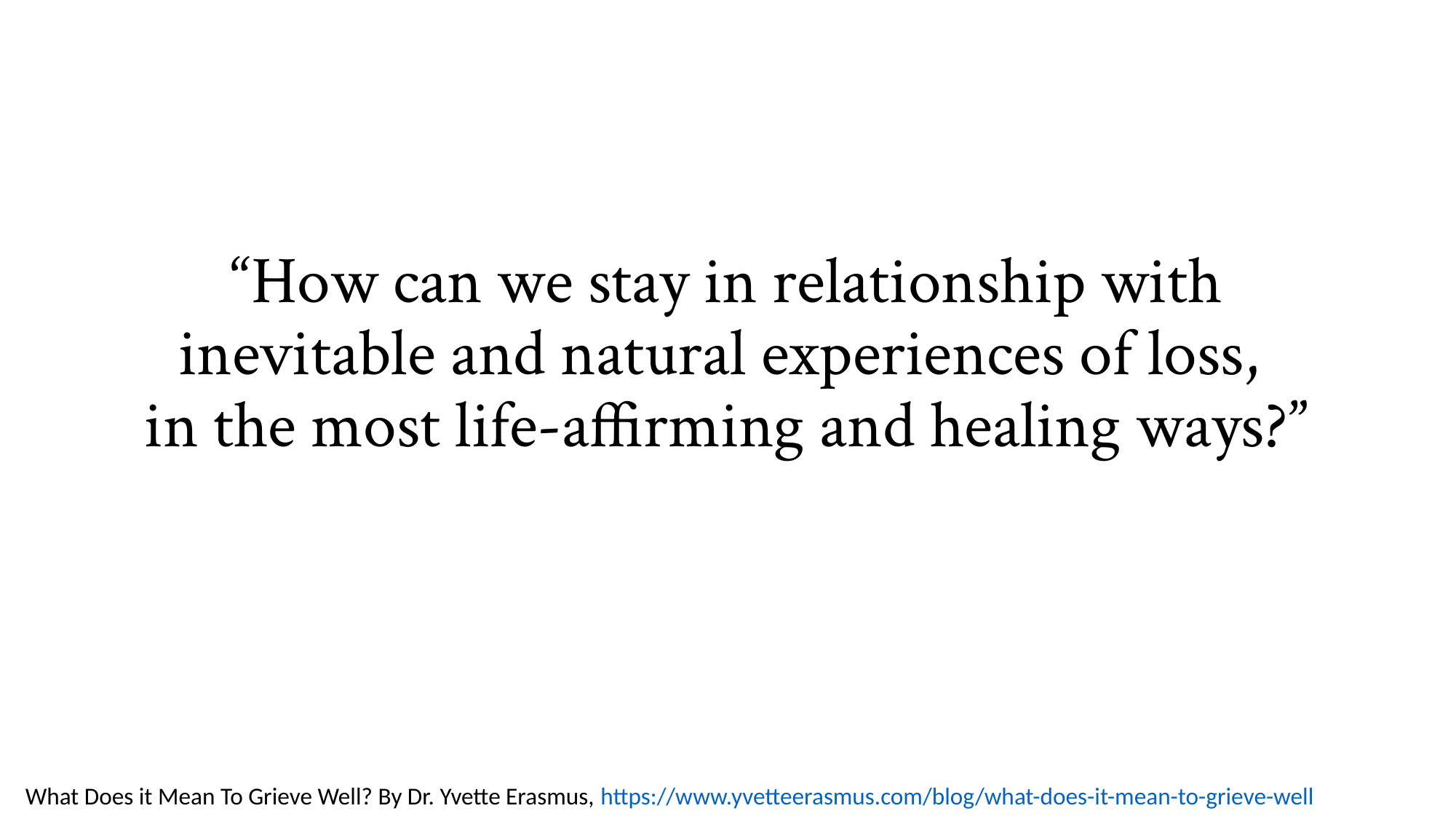

# “How can we stay in relationship with inevitable and natural experiences of loss, in the most life-affirming and healing ways?”
What Does it Mean To Grieve Well? By Dr. Yvette Erasmus, https://www.yvetteerasmus.com/blog/what-does-it-mean-to-grieve-well